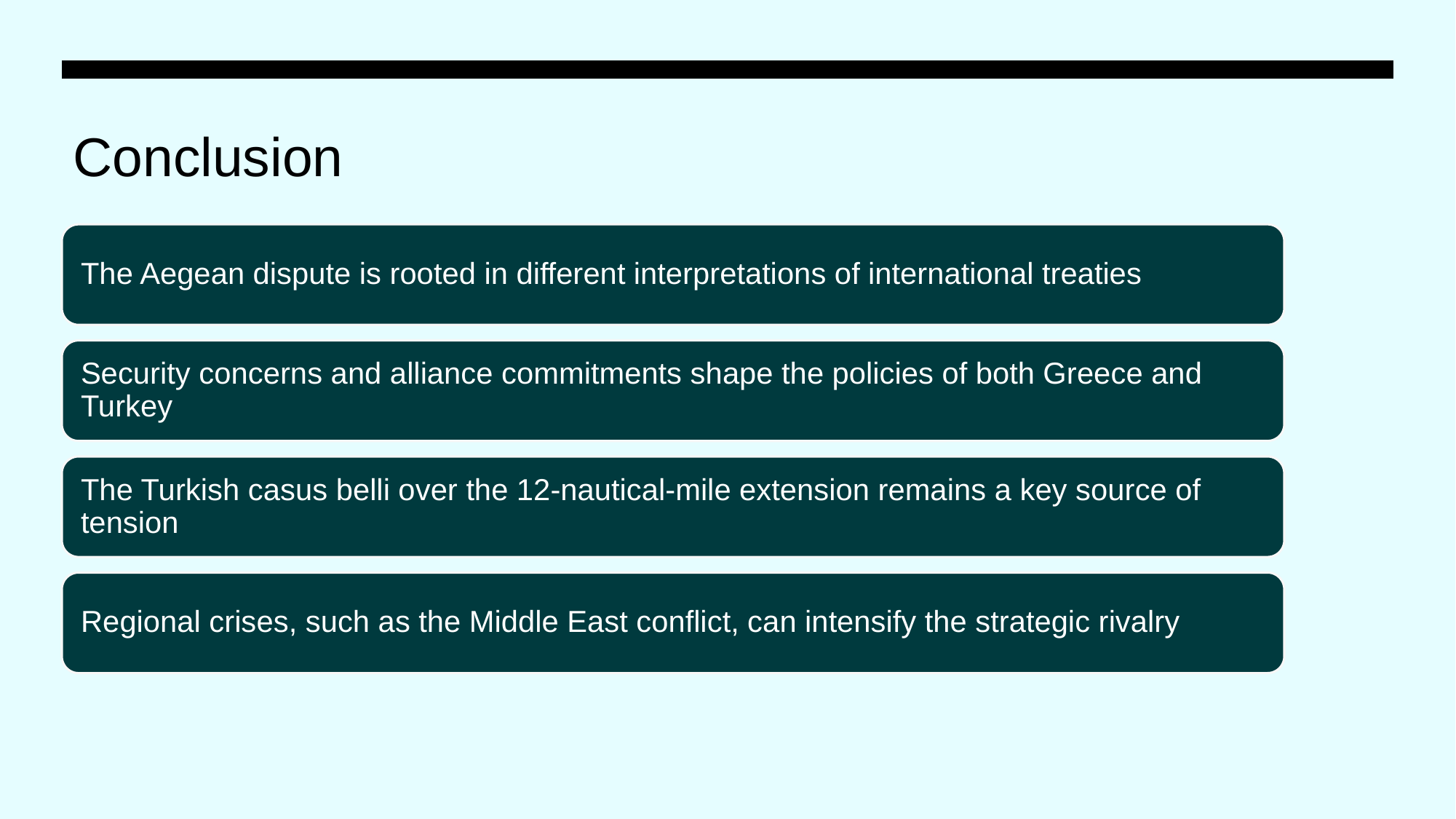

# Conclusion
The Aegean dispute is rooted in different interpretations of international treaties
Security concerns and alliance commitments shape the policies of both Greece and Turkey
The Turkish casus belli over the 12-nautical-mile extension remains a key source of tension
Regional crises, such as the Middle East conflict, can intensify the strategic rivalry